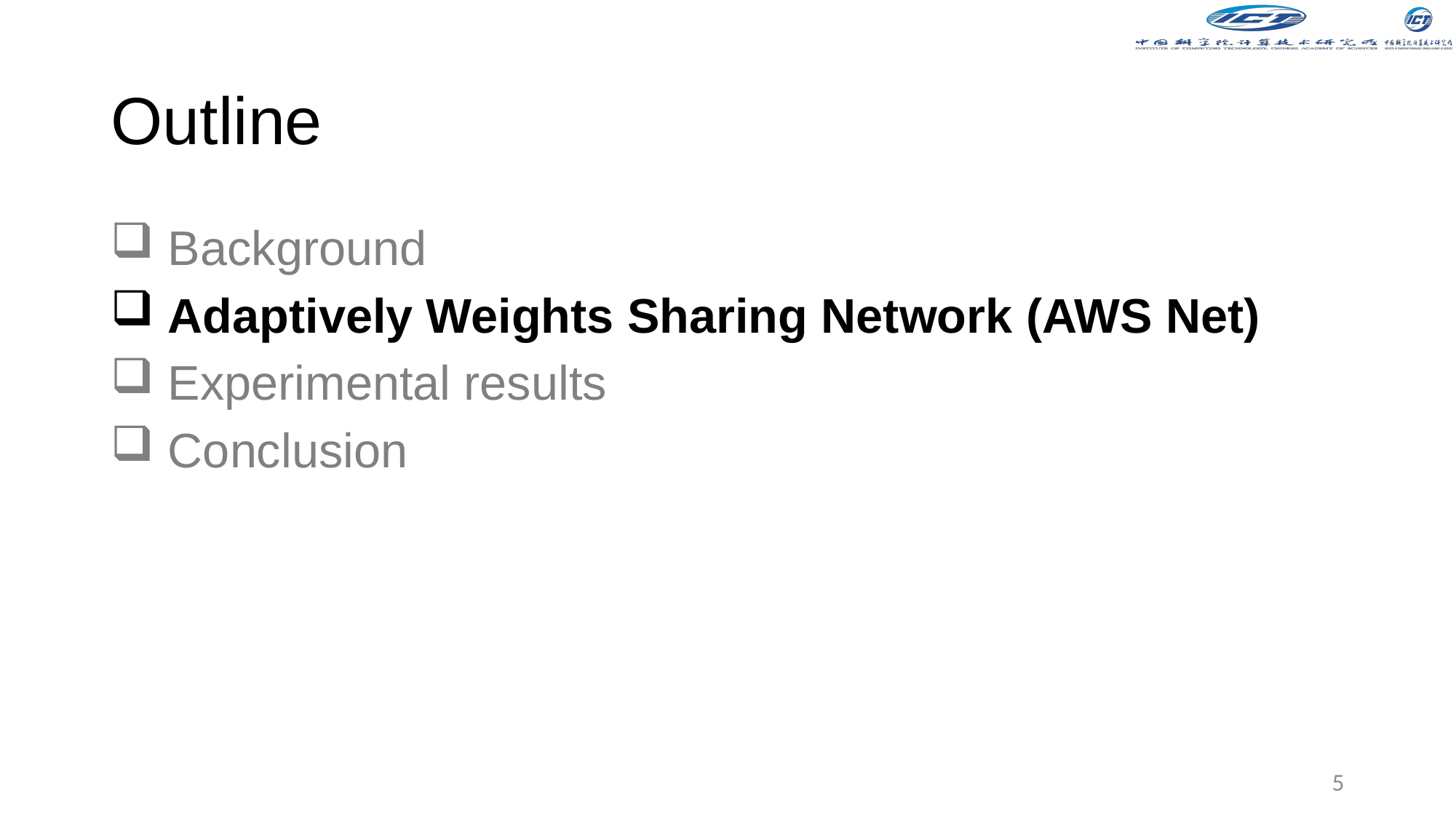

# Outline
 Background
 Adaptively Weights Sharing Network (AWS Net)
 Experimental results
 Conclusion

5